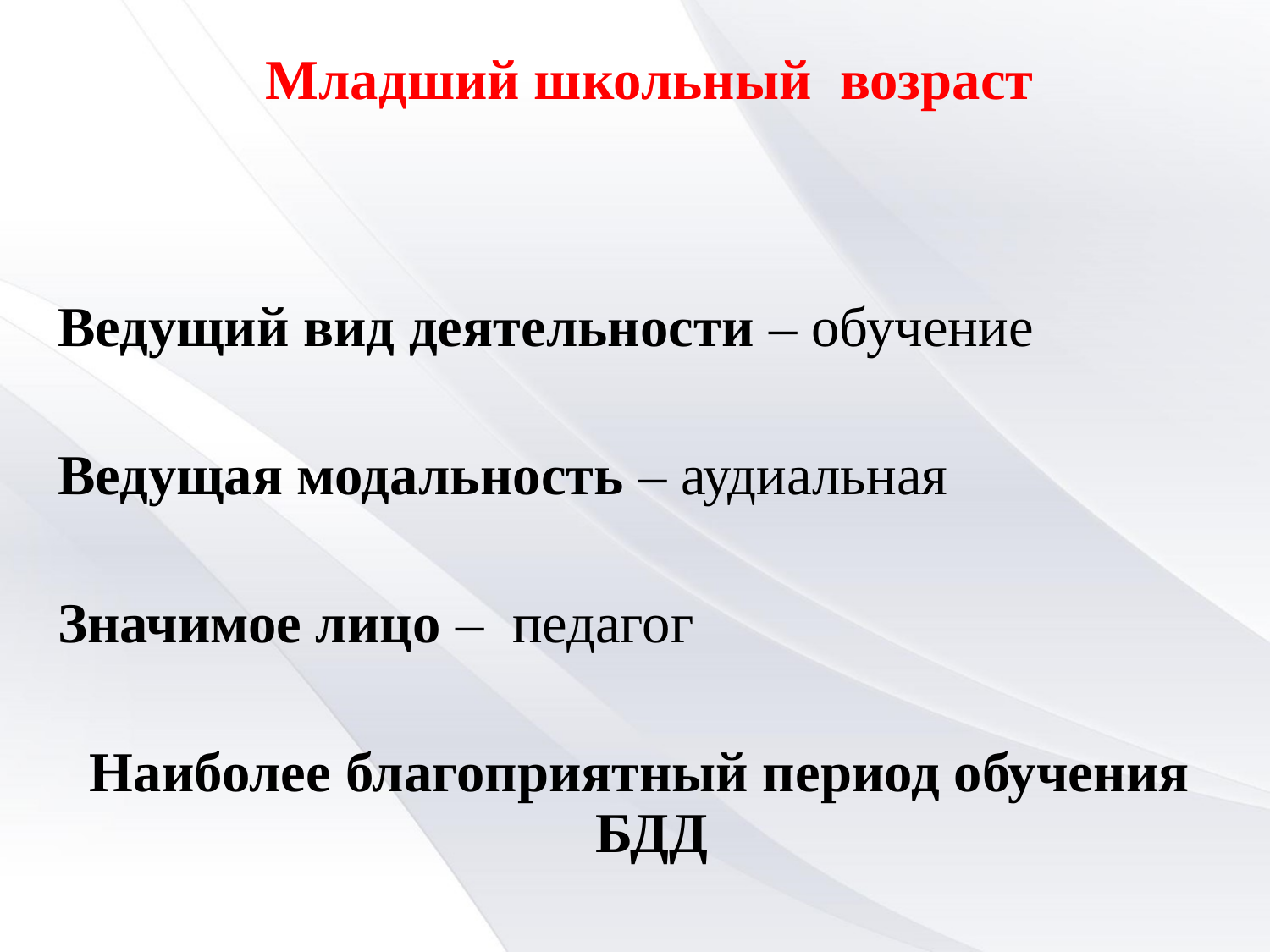

Младший школьный  возраст

Ведущий вид деятельности – обучение

Ведущая модальность – аудиальная

Значимое лицо –  педагог

Наиболее благоприятный период обучения БДД